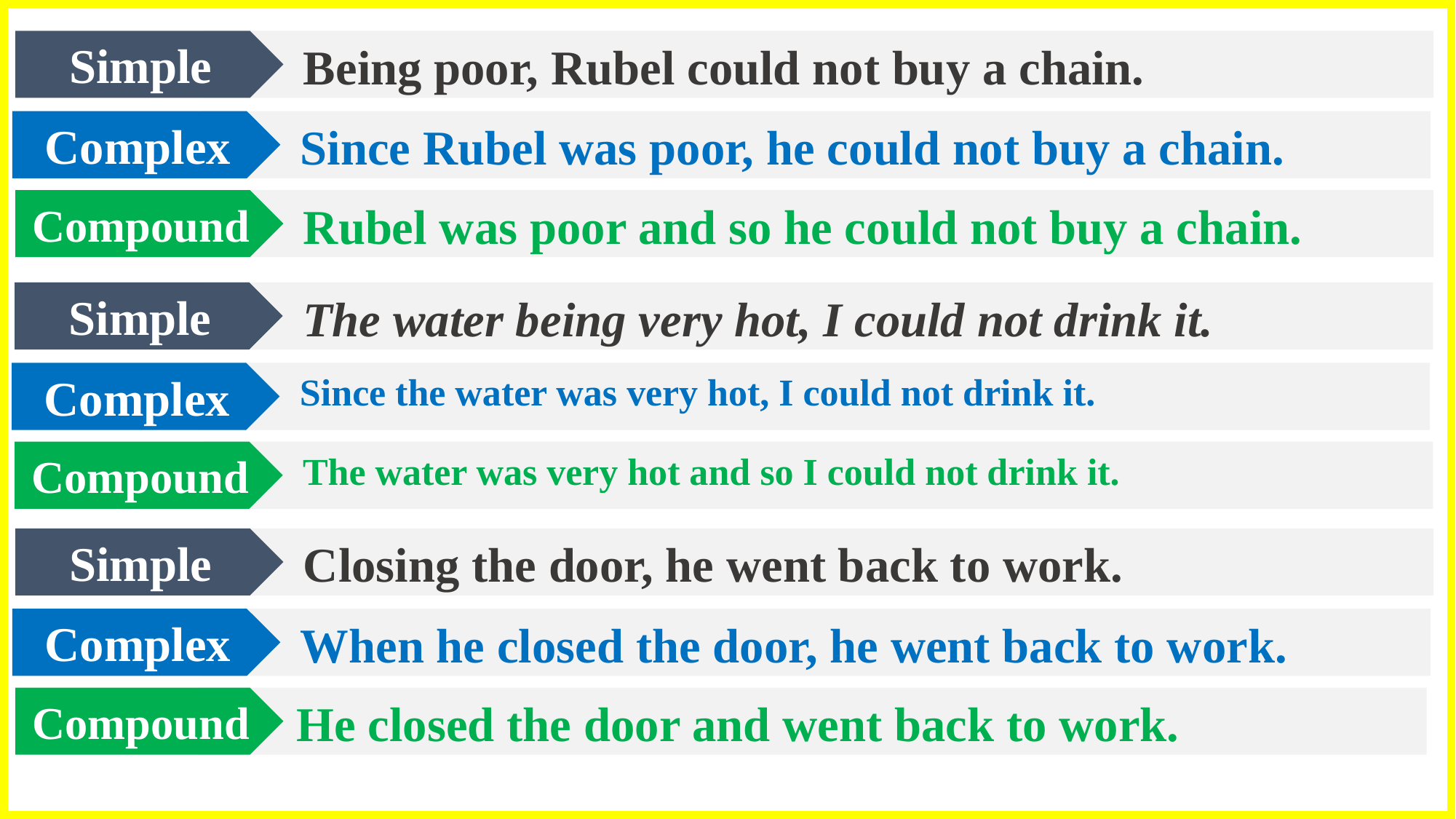

Simple
Being poor, Rubel could not buy a chain.
Complex
Since Rubel was poor, he could not buy a chain.
Compound
Rubel was poor and so he could not buy a chain.
Simple
The water being very hot, I could not drink it.
Complex
Since the water was very hot, I could not drink it.
Compound
The water was very hot and so I could not drink it.
Simple
Closing the door, he went back to work.
Complex
When he closed the door, he went back to work.
Compound
He closed the door and went back to work.